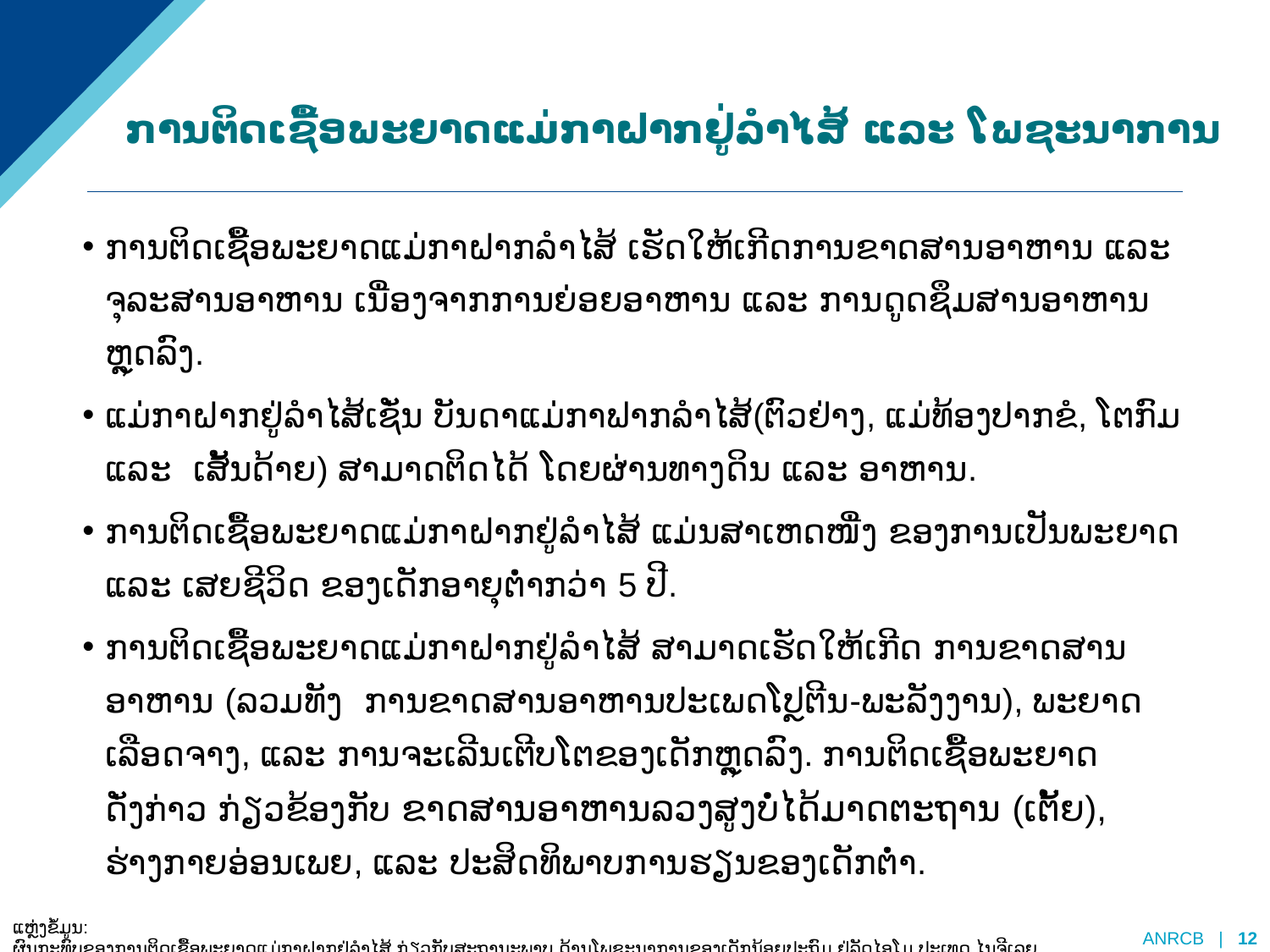

# ການຕິດເຊື້ອພະຍາດແມ່ກາຝາກຢູ່ລໍາໄສ້ ແລະ ໂພຊະນາການ
ການຕິດເຊື້ອພະຍາດແມ່ກາຝາກລໍາໄສ້ ເຮັດໃຫ້ເກີດການຂາດສານອາຫານ ແລະ ຈຸລະສານອາຫານ ເນື່ອງຈາກການຍ່ອຍອາຫານ ແລະ ການດູດຊຶມສານອາຫານຫຼຸດລົງ.
ແມ່ກາຝາກຢູ່ລຳໄສ້ເຊັ່ນ ບັນດາແມ່ກາຟາກລຳໄສ້(ຕົວຢ່າງ, ແມ່ທ້ອງປາກຂໍ, ໂຕກົມ ແລະ  ເສັ້ນດ້າຍ) ສາມາດຕິດໄດ້ ໂດຍຜ່ານທາງດິນ ແລະ ອາຫານ.
ການຕິດເຊື້ອພະຍາດແມ່ກາຝາກຢູ່ລຳໄສ້ ແມ່ນສາເຫດໜື່ງ ຂອງການເປັນພະຍາດ ແລະ ເສຍຊີວິດ ຂອງເດັກອາຍຸຕ່ຳກວ່າ 5 ປີ.
ການຕິດເຊື້ອພະຍາດແມ່ກາຝາກຢູ່ລຳໄສ້ ສາມາດເຮັດໃຫ້ເກີດ ການຂາດສານອາຫານ (ລວມທັງ  ການຂາດສານອາຫານປະເພດໂປຼຕີນ-ພະລັງງານ), ພະຍາດເລືອດຈາງ, ແລະ ການຈະເລີນເຕີບໂຕຂອງເດັກຫຼຸດລົງ. ການຕິດເຊື້ອພະຍາດດັ່ງກ່າວ ກ່ຽວຂ້ອງກັບ ຂາດສານອາຫານລວງສູງບໍ່ໄດ້ມາດຕະຖານ (ເຕັ້ຍ), ຮ່າງກາຍອ່ອນເພຍ, ແລະ ປະສິດທິພາບການຮຽນຂອງເດັກຕ່ຳ.
ແຫຼ່ງຂໍ້ມູນ: ຜົນ​ກະ​ທົບ​ຂອງ​ການ​ຕິດ​ເຊື້ອພະຍາດແມ່ກາຝາກຢູ່​ລໍາ​ໄສ້​ ກ່ຽວ​ກັບ​ສະ​ຖາ​ນະ​ພາບ ດ້ານ​ໂພ​ຊະ​ນາ​ການ​ຂອງ​ເດັກ​ນ້ອຍ​ປະ​ຖົມ ຢູ່​ລັດໄອໂມ ປະເທດ ໄນ​ຈີ​ເລຍ​ (nih.gov)

ANRCB   |   12